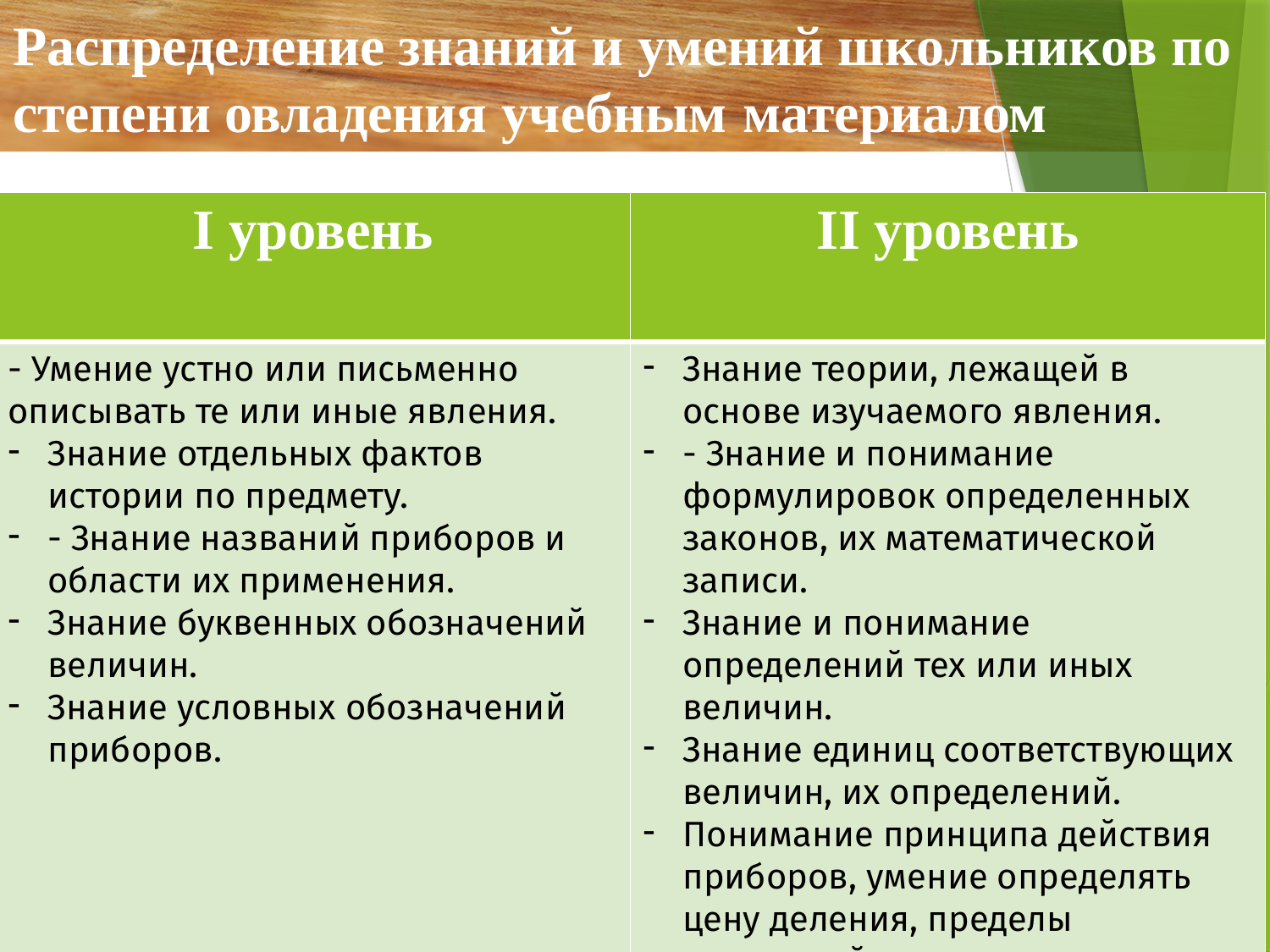

# Распределение знаний и умений школьников по степени овладения учебным материалом
| I уровень | II уровень |
| --- | --- |
| - Умение устно или письменно описывать те или иные явления. Знание отдельных фактов истории по предмету. - Знание названий приборов и области их применения. Знание буквенных обозначений величин. Знание условных обозначений приборов. | Знание теории, лежащей в основе изучаемого явления. - Знание и понимание формулировок определенных законов, их математической записи. Знание и понимание определений тех или иных величин. Знание единиц соответствующих величин, их определений. Понимание принципа действия приборов, умение определять цену деления, пределы измерений, снимать показания. |